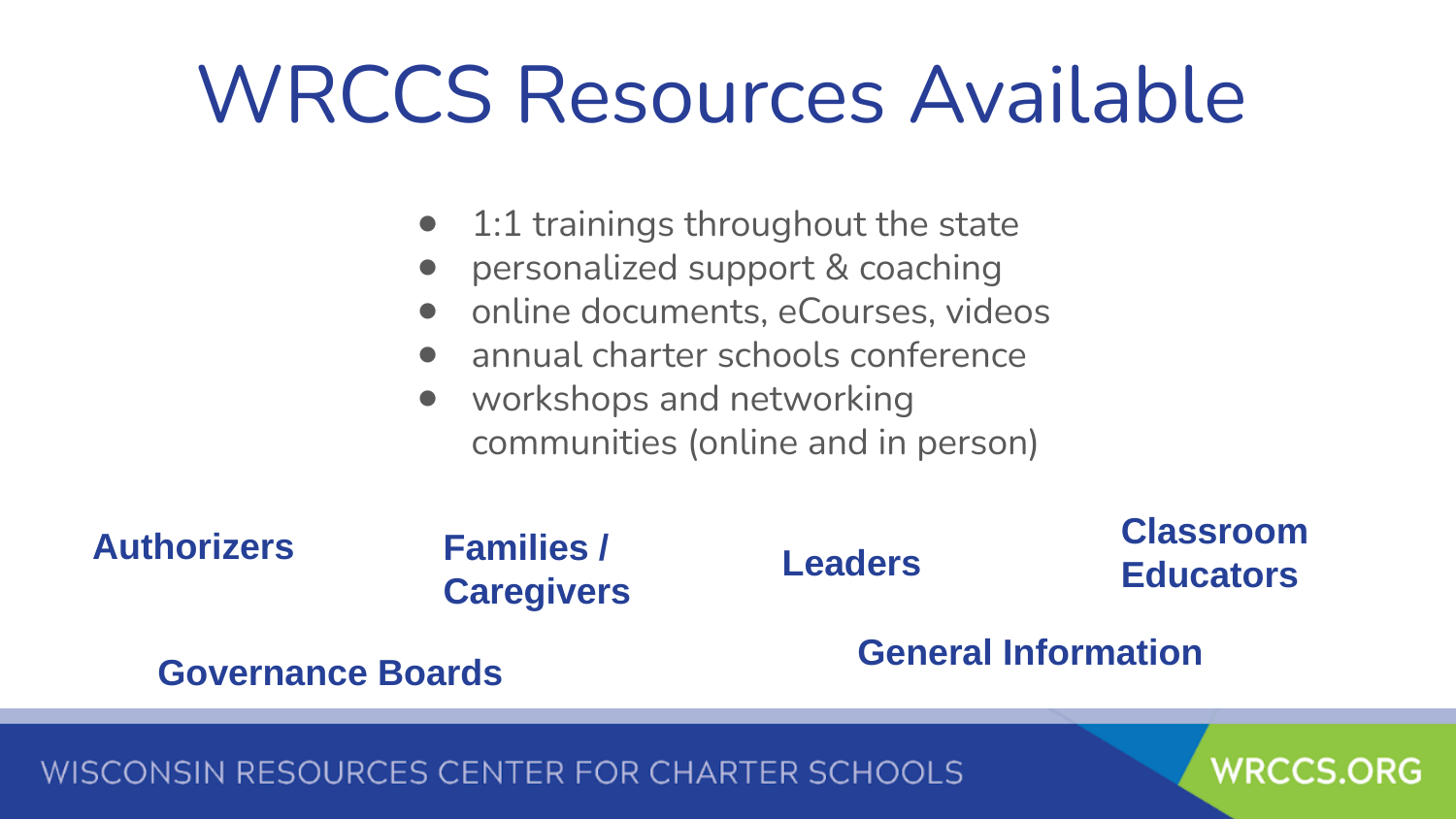

WRCCS Resources Available
1:1 trainings throughout the state
personalized support & coaching
online documents, eCourses, videos
annual charter schools conference
workshops and networking communities (online and in person)

Authorizers
Classroom Educators
Leaders
Families / Caregivers
General Information
Governance Boards